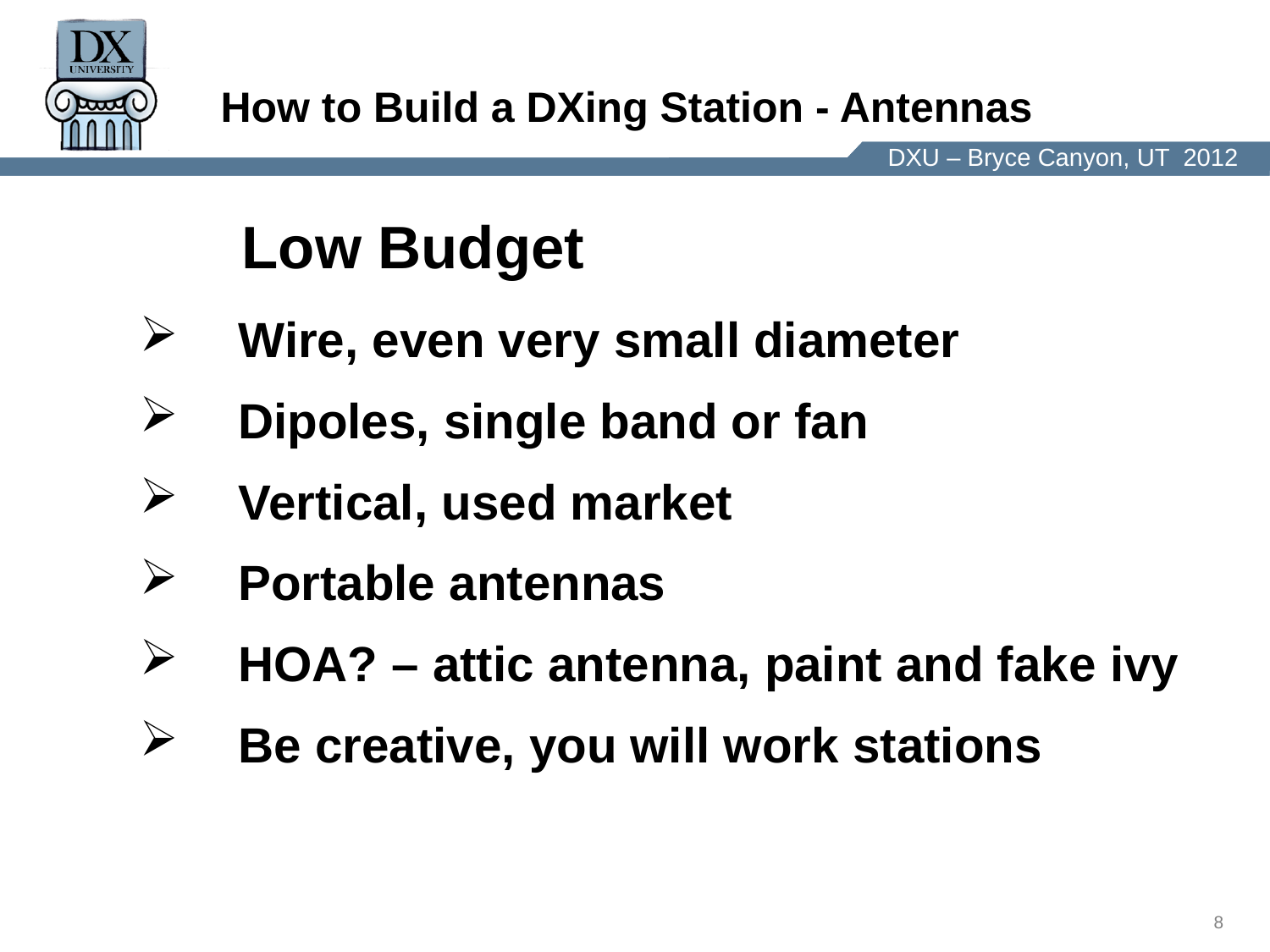

How to Build a DXing Station - Antennas
Low Budget

Wire, even very small diameter
Dipoles, single band or fan
Vertical, used market
Portable antennas
HOA? – attic antenna, paint and fake ivy
Be creative, you will work stations